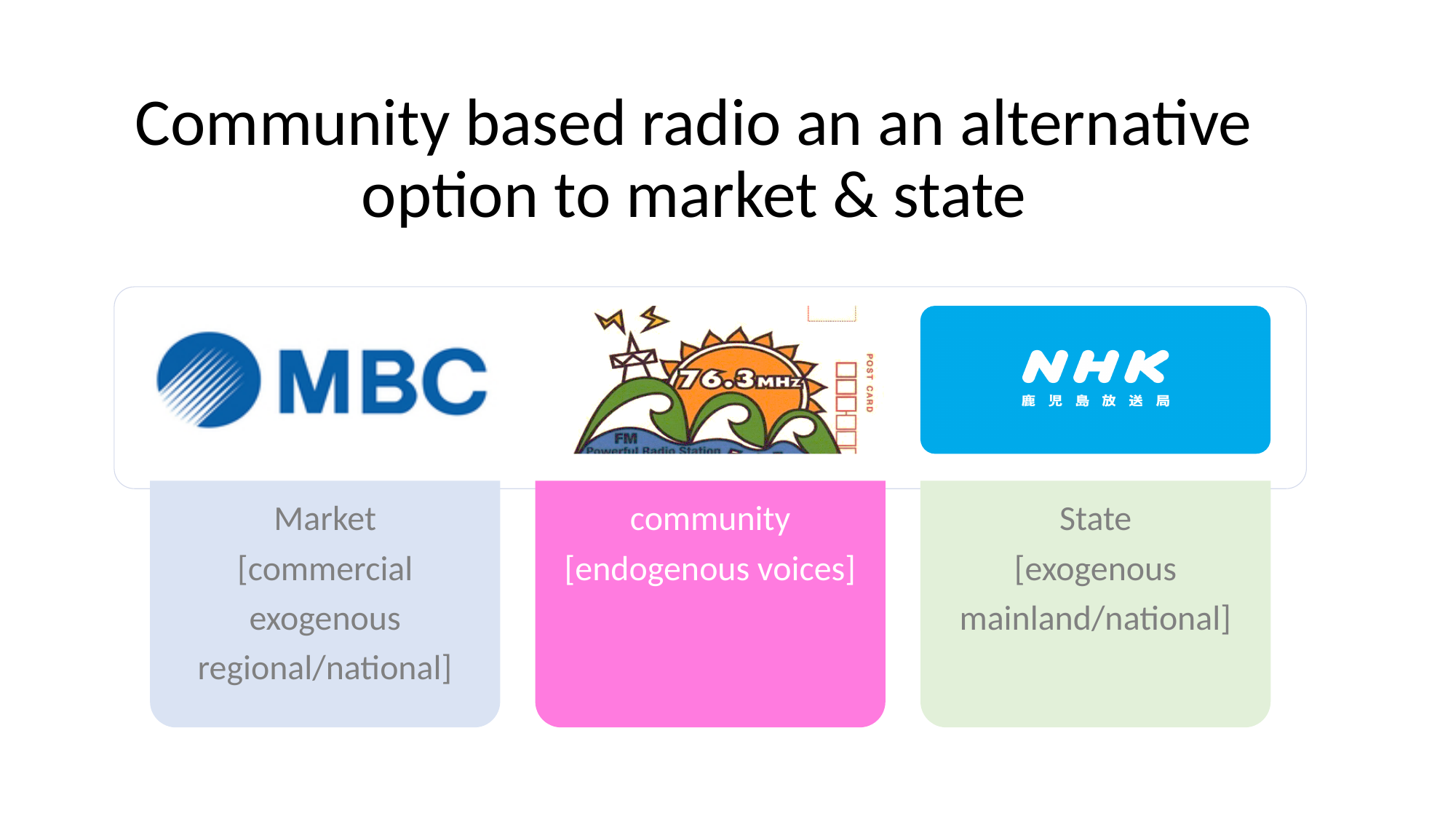

Community based radio an an alternative option to market & state
Market
[commercial
exogenous
regional/national]
community
[endogenous voices]
State
[exogenous
mainland/national]